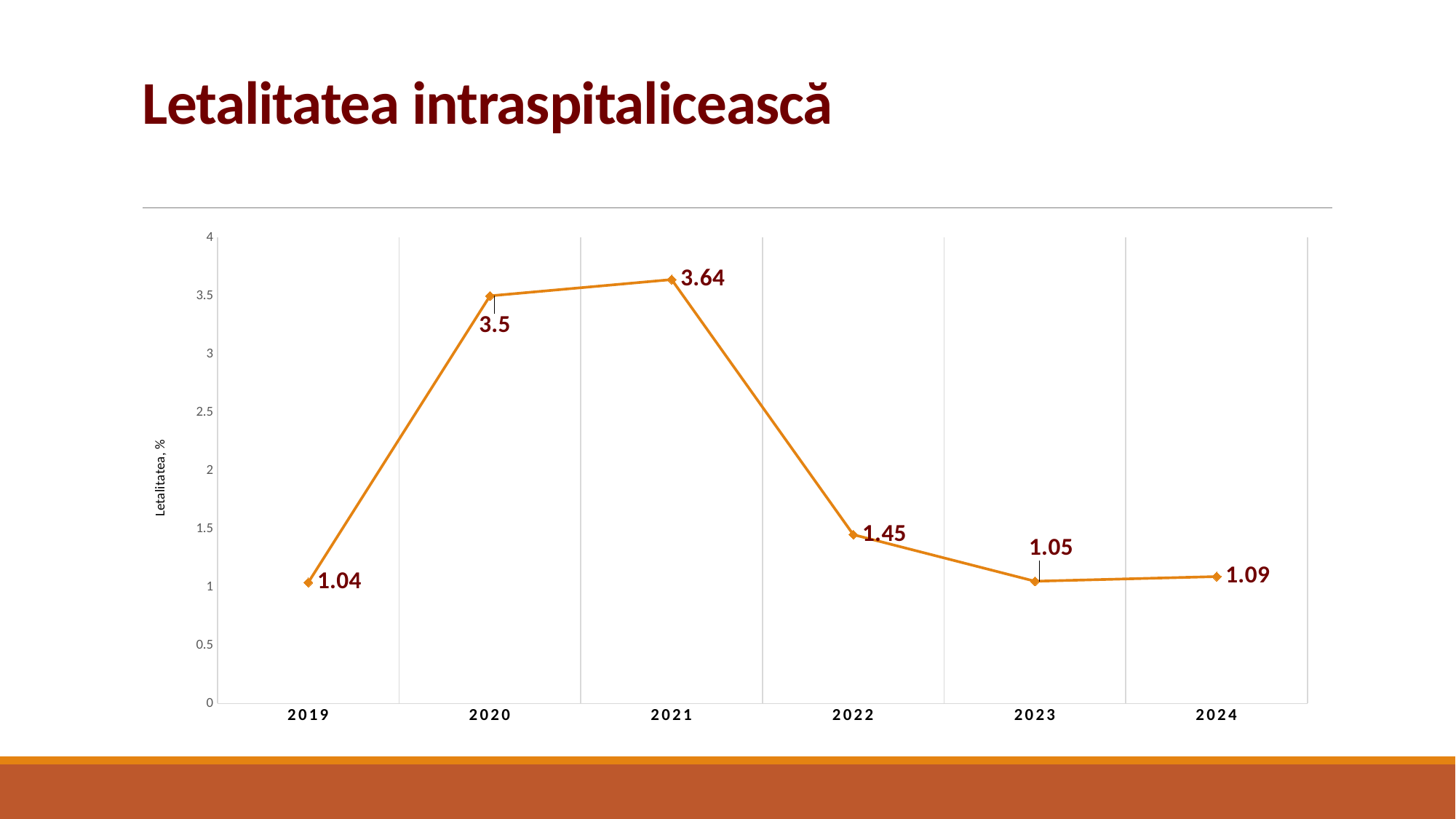

# Letalitatea intraspitalicească

### Chart

| Category | Ряд 1 |
|---|---|
| 2019 | 1.04 |
| 2020 | 3.5 |
| 2021 | 3.64 |
| 2022 | 1.45 |
| 2023 | 1.05 |
| 2024 | 1.09 |